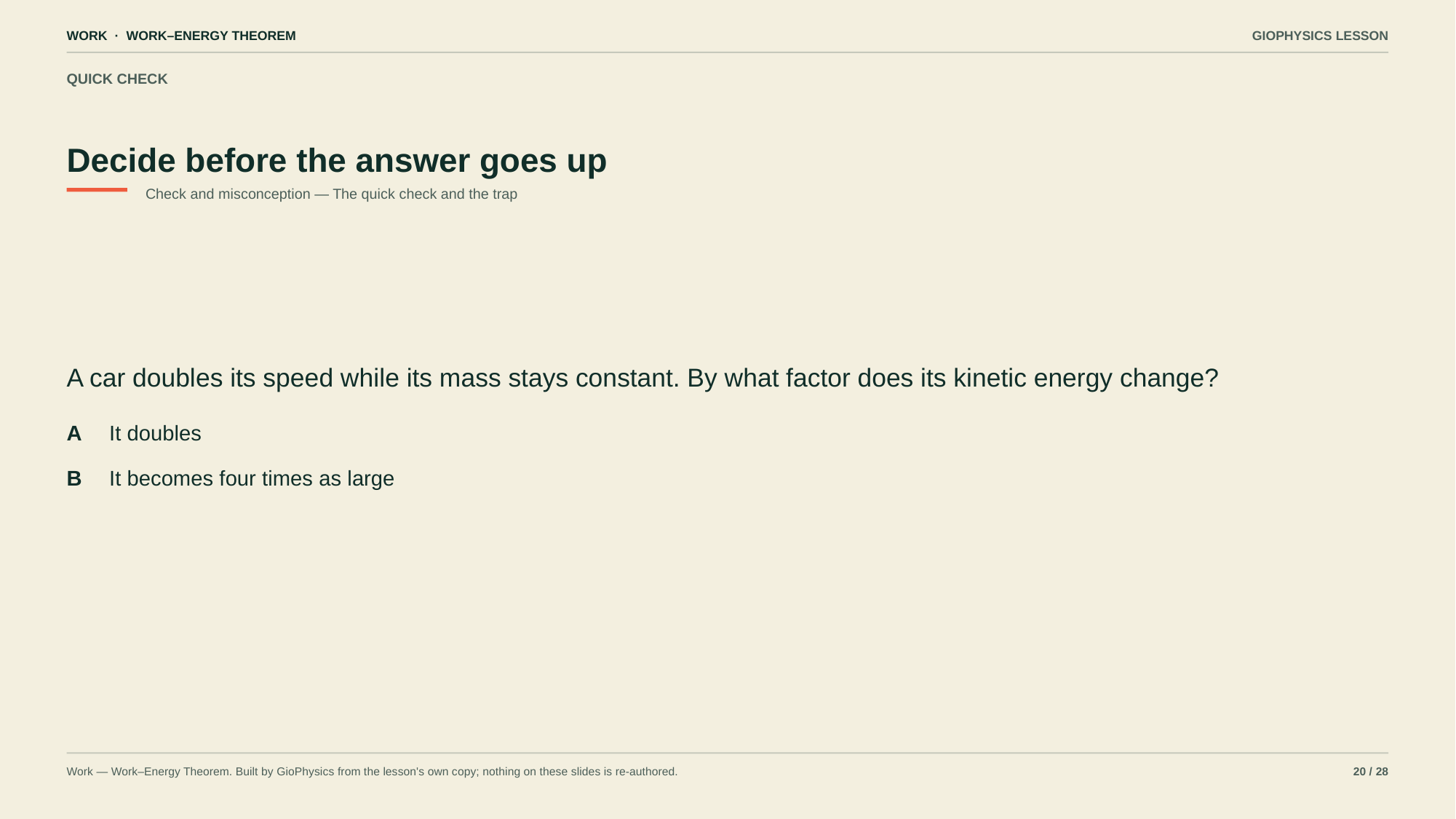

WORK  ·  WORK–ENERGY THEOREM
GIOPHYSICS LESSON

QUICK CHECK
Decide before the answer goes up
Check and misconception — The quick check and the trap

A car doubles its speed while its mass stays constant. By what factor does its kinetic energy change?
A
It doubles
B
It becomes four times as large

Work — Work–Energy Theorem. Built by GioPhysics from the lesson's own copy; nothing on these slides is re-authored.
20 / 28